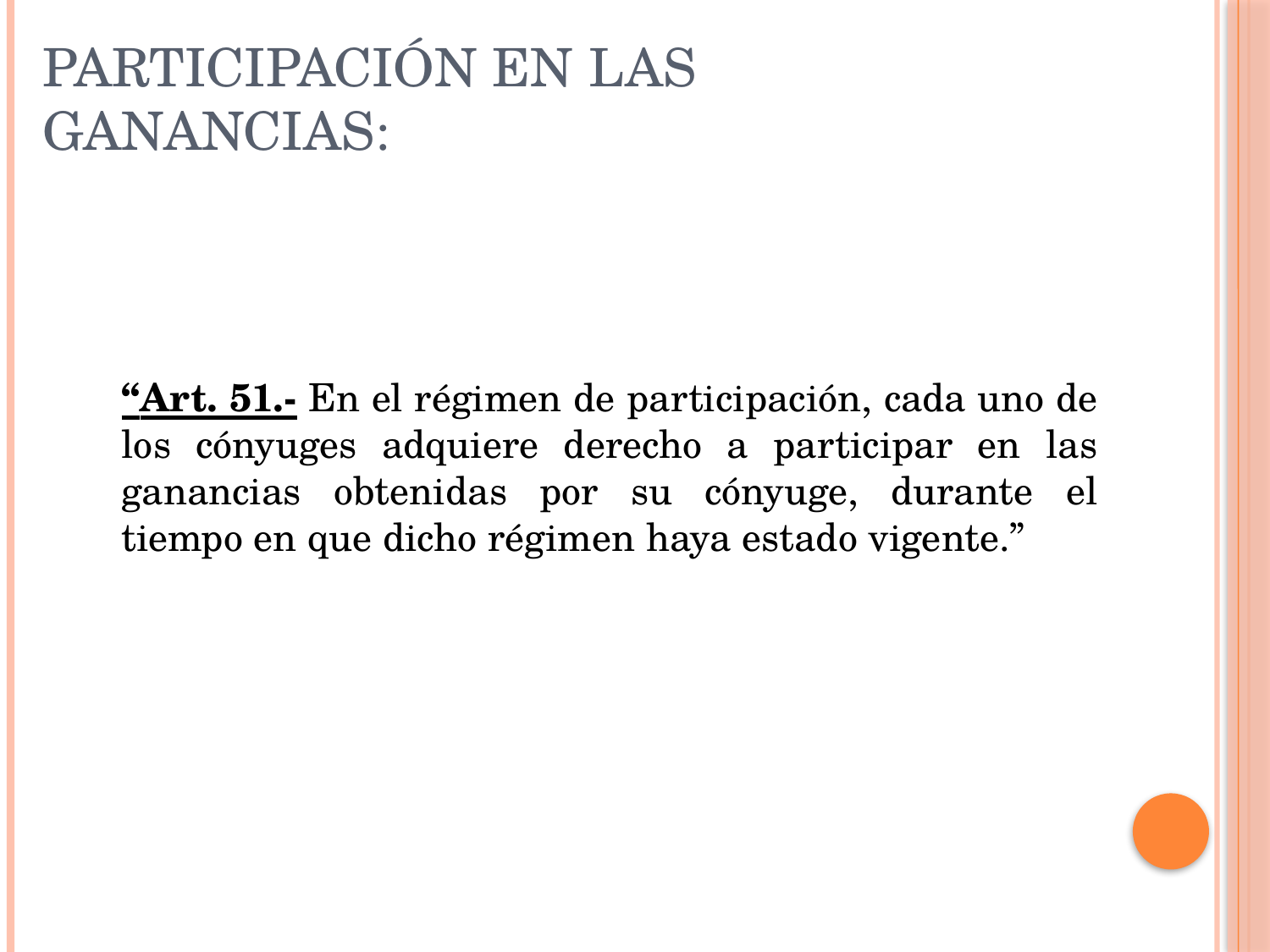

# Participación en las Ganancias:
“Art. 51.- En el régimen de participación, cada uno de los cónyuges adquiere derecho a participar en las ganancias obtenidas por su cónyuge, durante el tiempo en que dicho régimen haya estado vigente.”